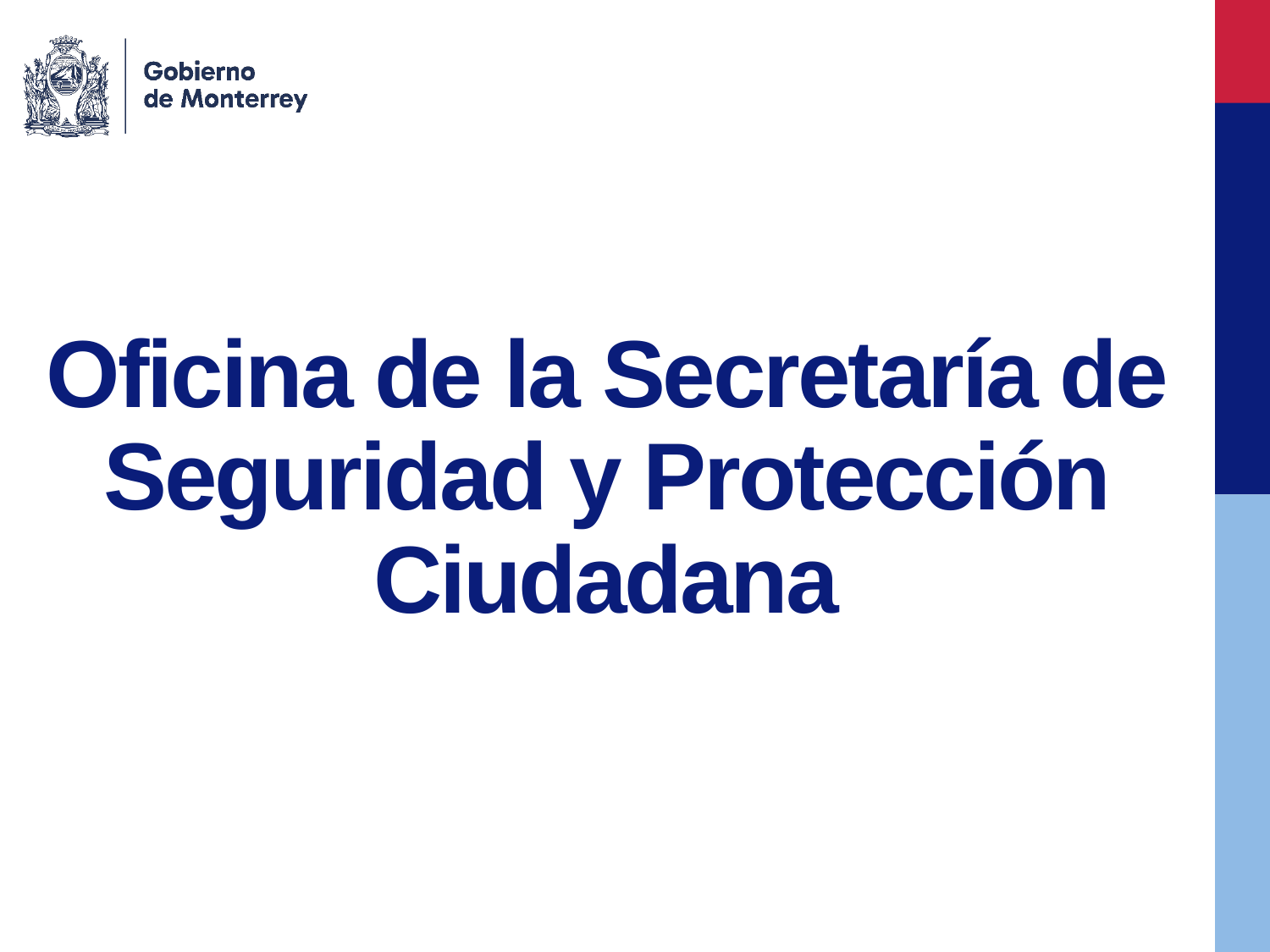

Oficina de la Secretaría de Seguridad y Protección Ciudadana